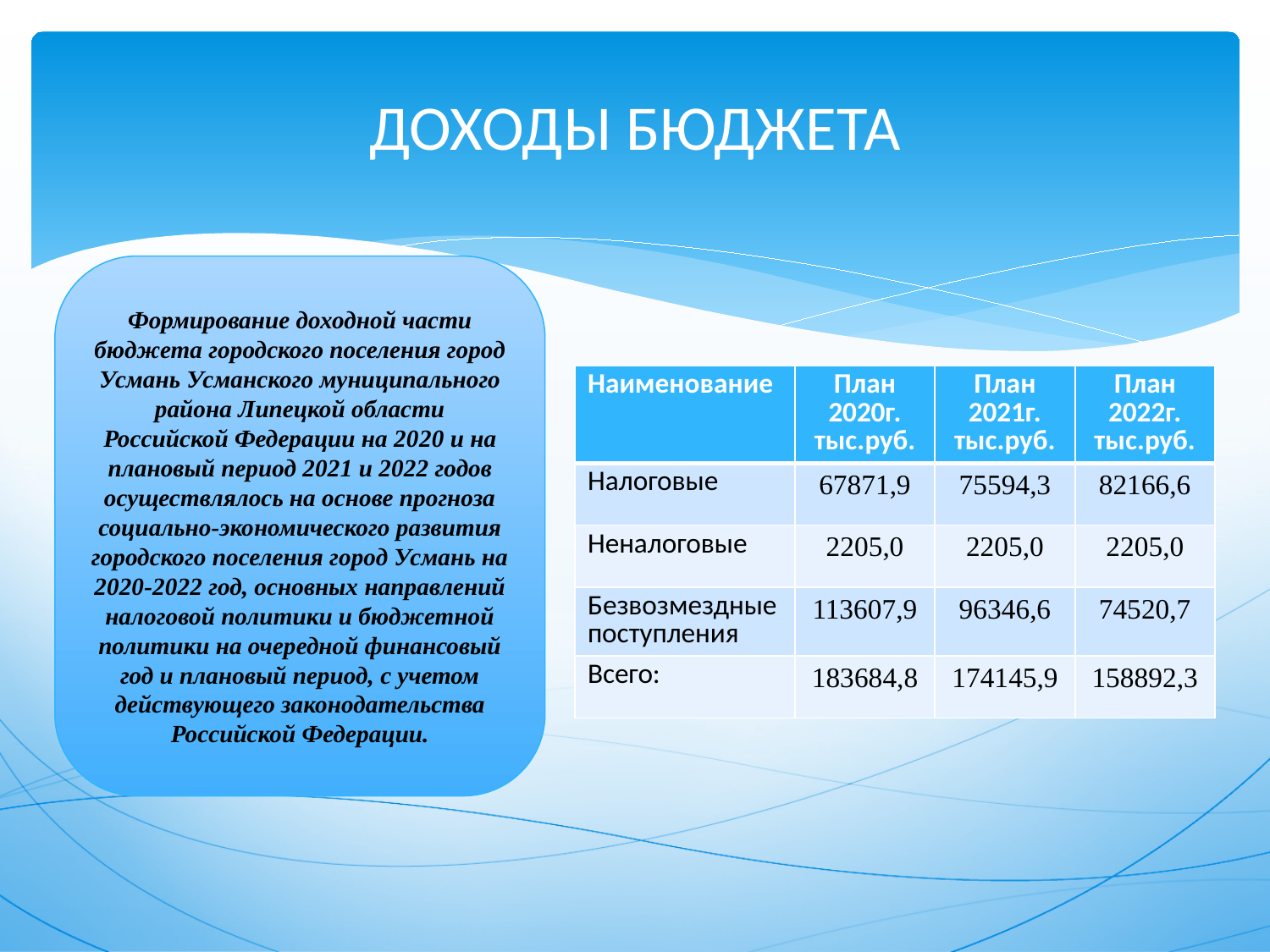

# ДОХОДЫ БЮДЖЕТА
Формирование доходной части бюджета городского поселения город Усмань Усманского муниципального района Липецкой области Российской Федерации на 2020 и на плановый период 2021 и 2022 годов осуществлялось на основе прогноза социально-экономического развития городского поселения город Усмань на 2020-2022 год, основных направлений налоговой политики и бюджетной политики на очередной финансовый год и плановый период, с учетом действующего законодательства Российской Федерации.
| Наименование | План 2020г. тыс.руб. | План 2021г. тыс.руб. | План 2022г. тыс.руб. |
| --- | --- | --- | --- |
| Налоговые | 67871,9 | 75594,3 | 82166,6 |
| Неналоговые | 2205,0 | 2205,0 | 2205,0 |
| Безвозмездные поступления | 113607,9 | 96346,6 | 74520,7 |
| Всего: | 183684,8 | 174145,9 | 158892,3 |